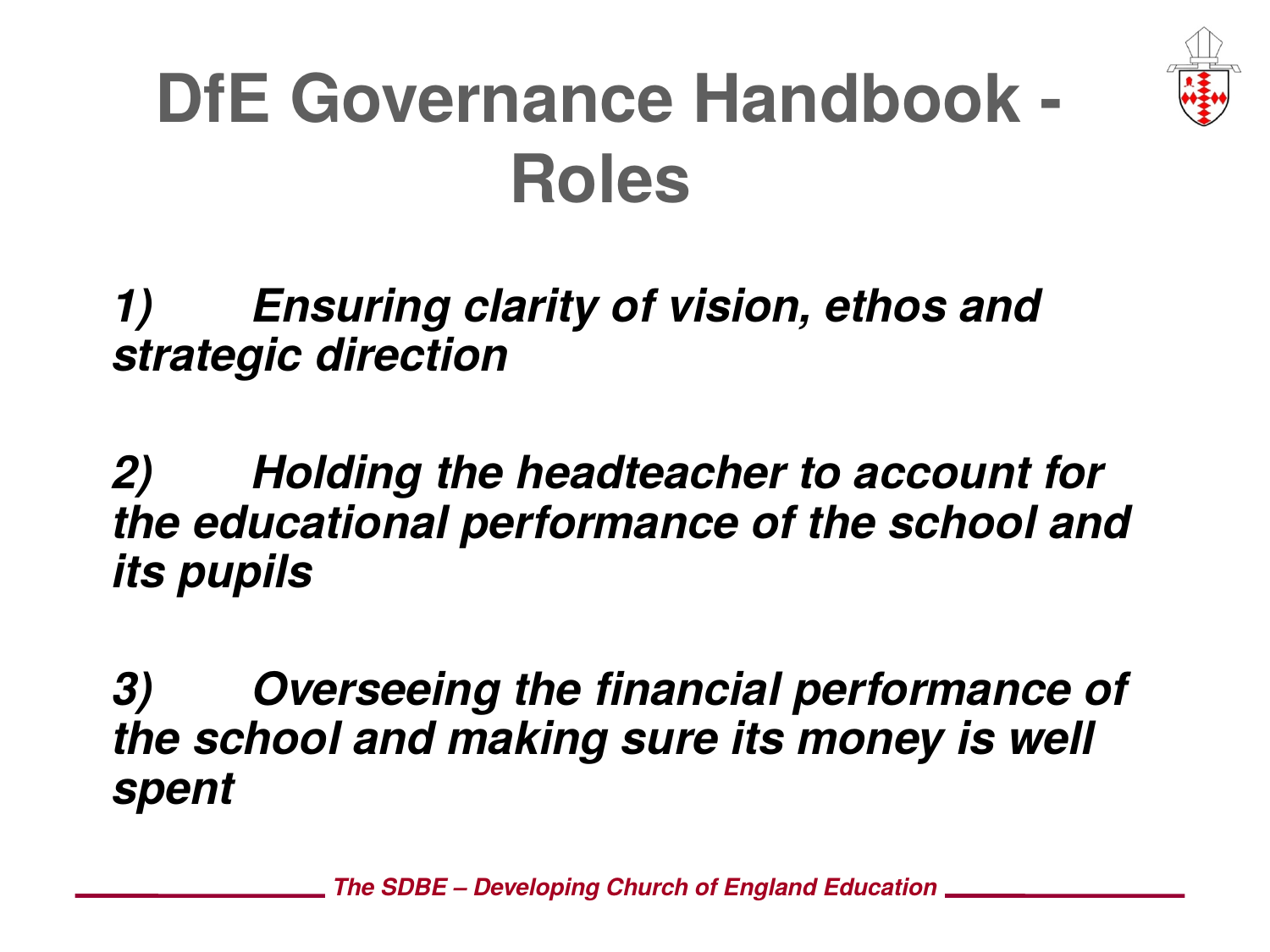

# DfE Governance Handbook - Roles
1)	 Ensuring clarity of vision, ethos and strategic direction

2)	 Holding the headteacher to account for the educational performance of the school and its pupils

3)	 Overseeing the financial performance of the school and making sure its money is well spent

The SDBE – Developing Church of England Education